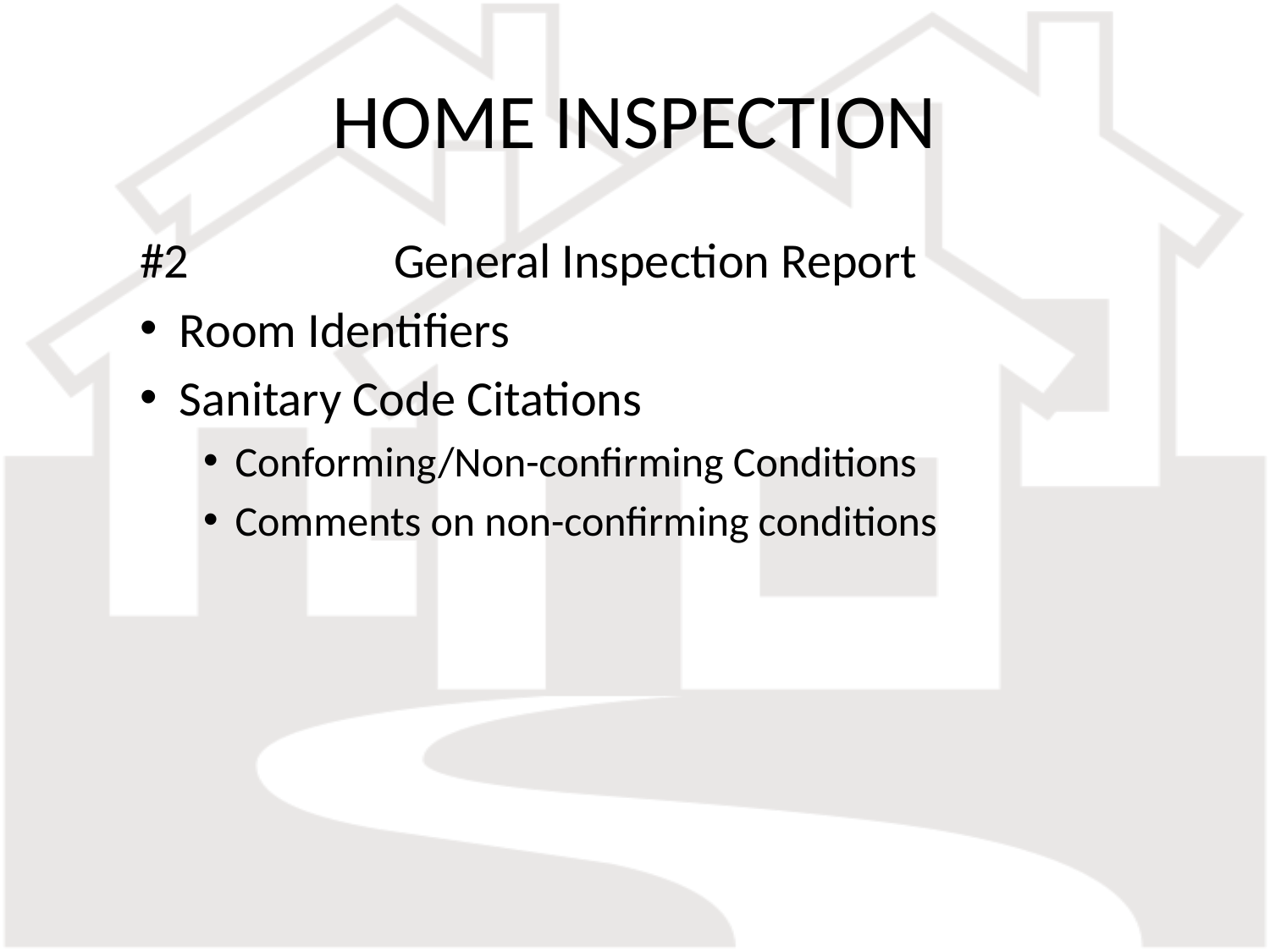

# HOME INSPECTION
#2		General Inspection Report
Room Identifiers
Sanitary Code Citations
Conforming/Non-confirming Conditions
Comments on non-confirming conditions